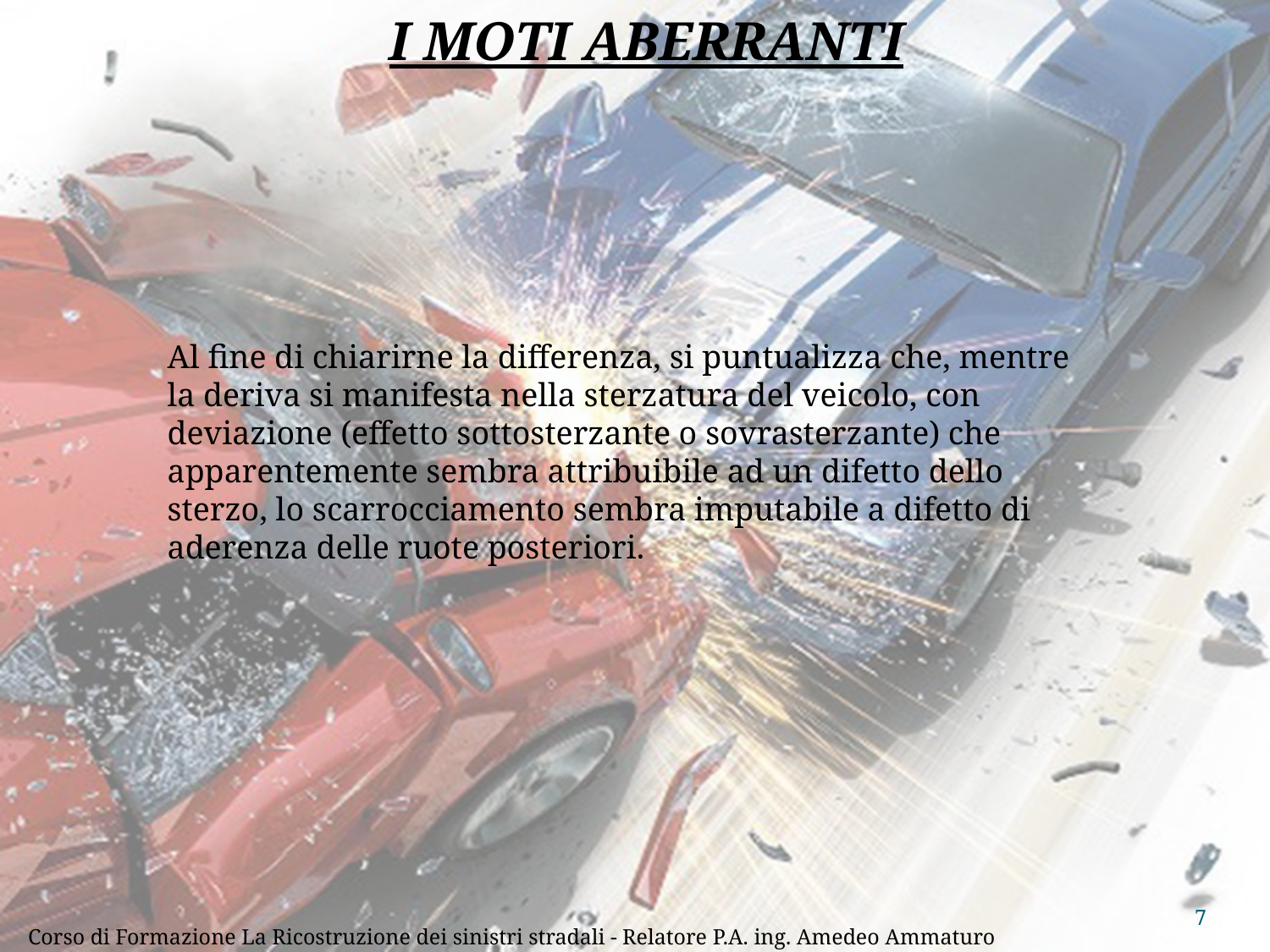

I MOTI ABERRANTI
Al fine di chiarirne la differenza, si puntualizza che, mentre la deriva si manifesta nella sterzatura del veicolo, con deviazione (effetto sottosterzante o sovrasterzante) che apparentemente sembra attribuibile ad un difetto dello sterzo, lo scarrocciamento sembra imputabile a difetto di aderenza delle ruote posteriori.
7
Corso di Formazione La Ricostruzione dei sinistri stradali - Relatore P.A. ing. Amedeo Ammaturo